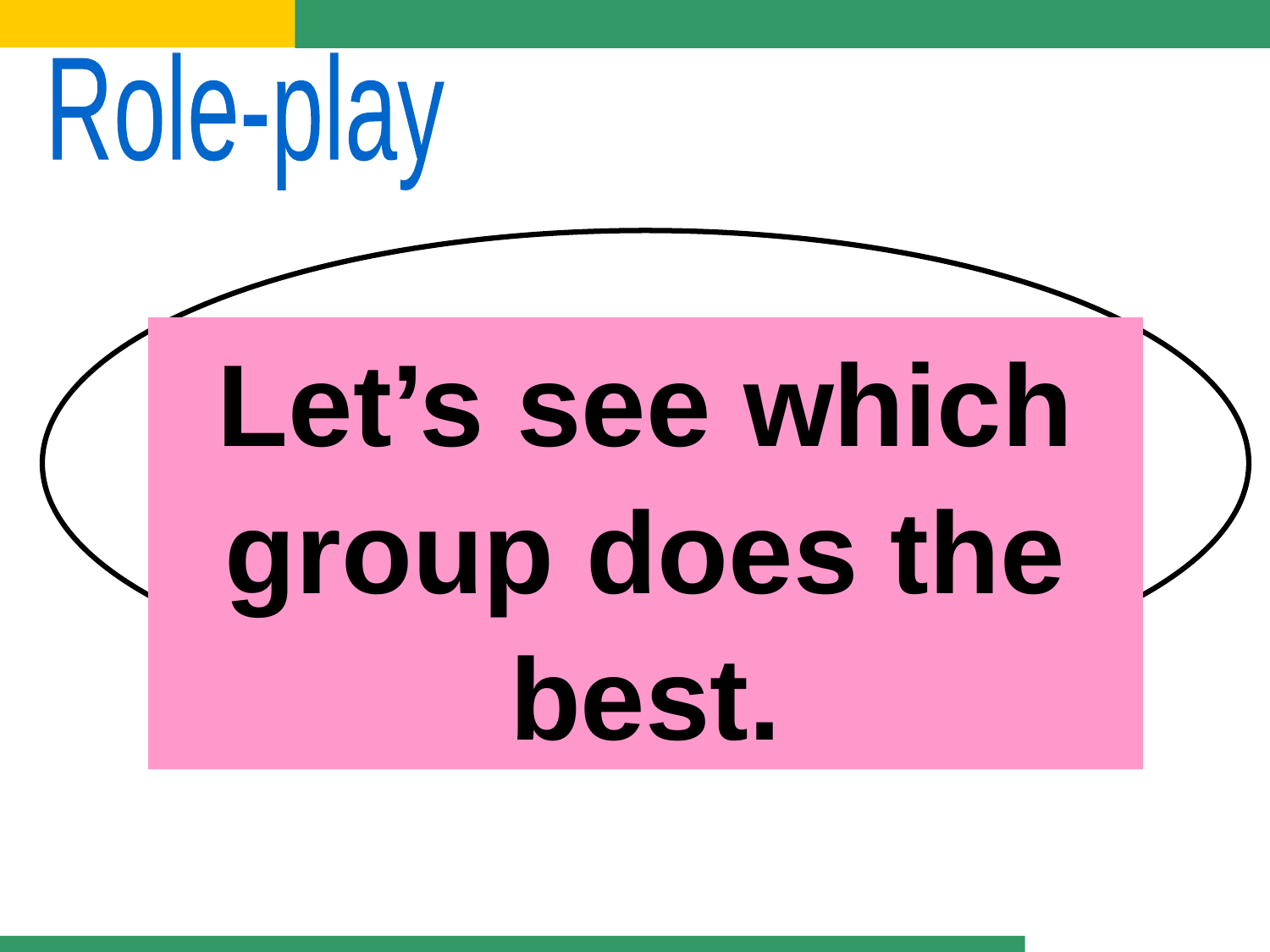

Role-play

Role play the conversation
   in groups;
2. Role play the conversation in front of the class
Let’s see which group does the best.